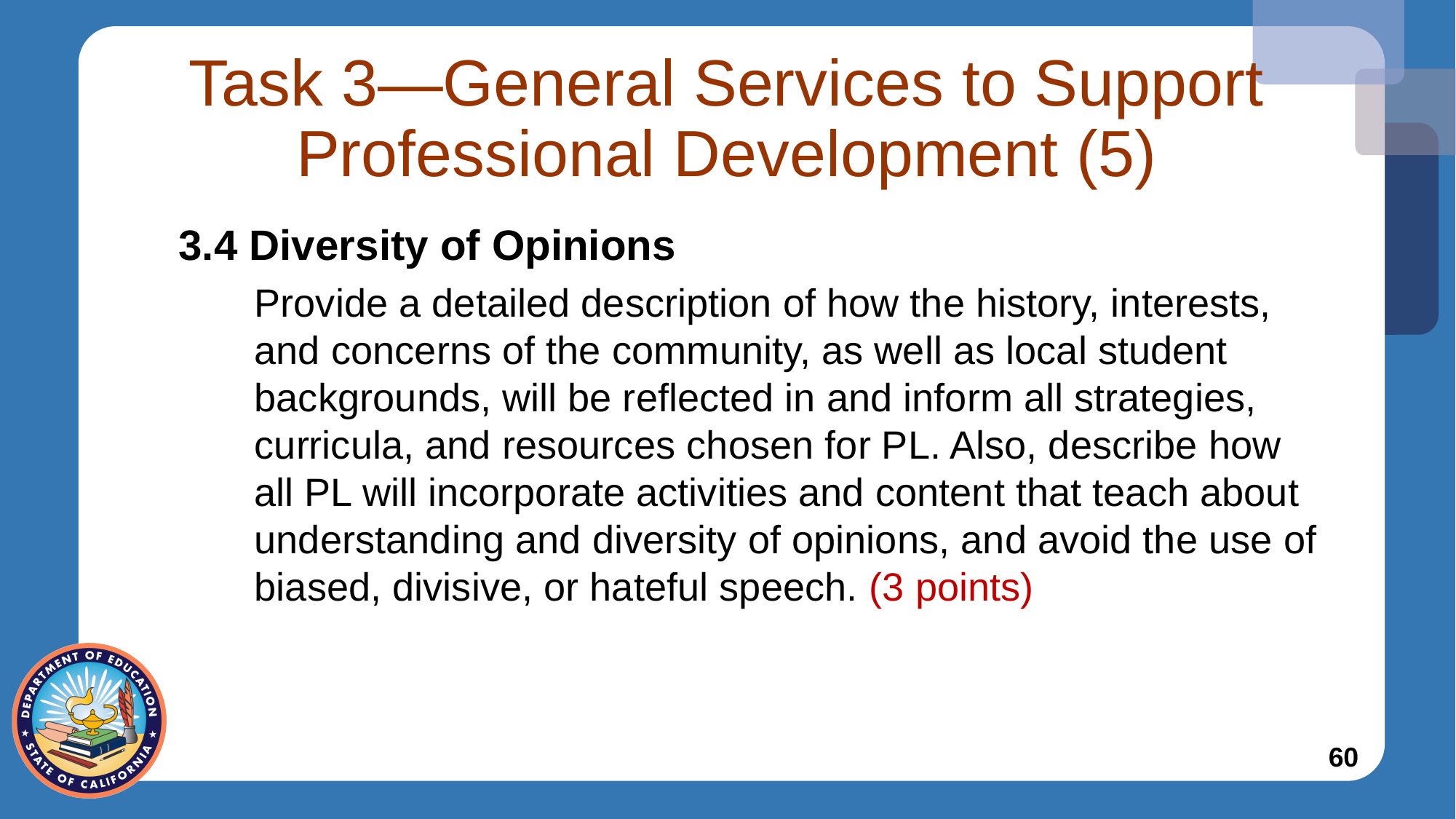

# Task 3—General Services to Support Professional Development (5)
3.4 Diversity of Opinions
Provide a detailed description of how the history, interests, and concerns of the community, as well as local student backgrounds, will be reflected in and inform all strategies, curricula, and resources chosen for PL. Also, describe how all PL will incorporate activities and content that teach about understanding and diversity of opinions, and avoid the use of biased, divisive, or hateful speech. (3 points)
60